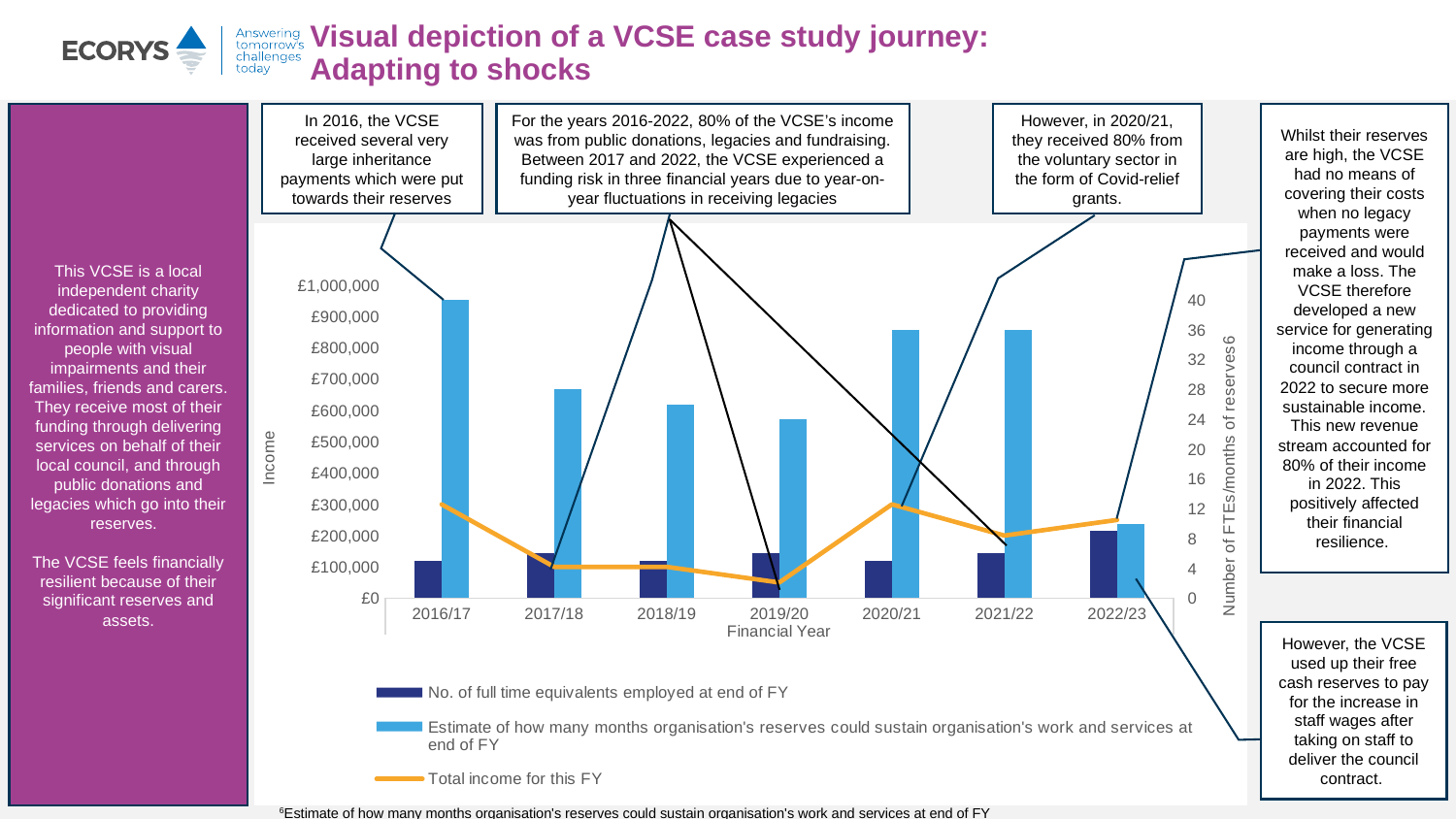

Visual depiction of a VCSE case study journey:
Adapting to shocks
This VCSE is a local independent charity dedicated to providing information and support to people with visual impairments and their families, friends and carers. They receive most of their funding through delivering services on behalf of their local council, and through public donations and legacies which go into their reserves.

The VCSE feels financially resilient because of their significant reserves and assets.

In 2016, the VCSE received several very large inheritance payments which were put towards their reserves
Whilst their reserves are high, the VCSE had no means of covering their costs when no legacy payments were received and would make a loss. The VCSE therefore developed a new service for generating income through a council contract in 2022 to secure more sustainable income. This new revenue stream accounted for 80% of their income in 2022. This positively affected their financial resilience.
For the years 2016-2022, 80% of the VCSE’s income was from public donations, legacies and fundraising. Between 2017 and 2022, the VCSE experienced a funding risk in three financial years due to year-on-year fluctuations in receiving legacies
However, in 2020/21, they received 80% from the voluntary sector in the form of Covid-relief grants.

### Chart

| Category | No. of full time equivalents employed at end of FY | Estimate of how many months organisation's reserves could sustain organisation's work and services at end of FY | Total income for this FY |
|---|---|---|---|
| 2016/17 | 5.0 | 40.0 | 300000.0 |
| 2017/18 | 6.0 | 28.0 | 100000.0 |
| 2018/19 | 5.0 | 26.0 | 100000.0 |
| 2019/20 | 6.0 | 24.0 | 50000.0 |
| 2020/21 | 5.0 | 36.0 | 300000.0 |
| 2021/22 | 6.0 | 36.0 | 200000.0 |
| 2022/23 | 9.0 | 10.0 | 250000.0 |
However, the VCSE used up their free cash reserves to pay for the increase in staff wages after taking on staff to deliver the council contract.
6Estimate of how many months organisation's reserves could sustain organisation's work and services at end of FY